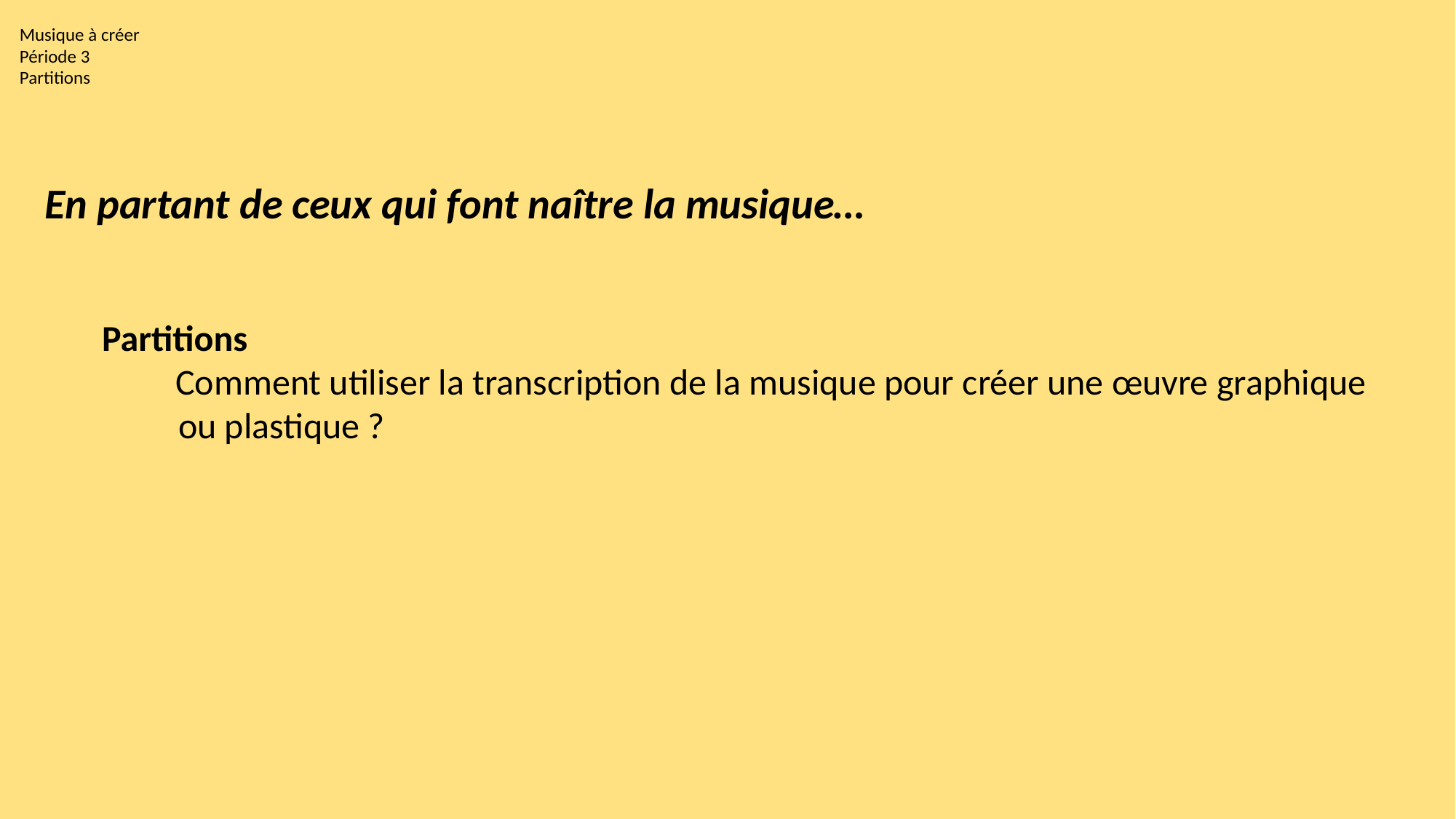

Musique à créer
Période 3
Partitions

  En partant de ceux qui font naître la musique…

         Partitions
                  Comment utiliser la transcription de la musique pour créer une œuvre graphique      	     ou plastique ?